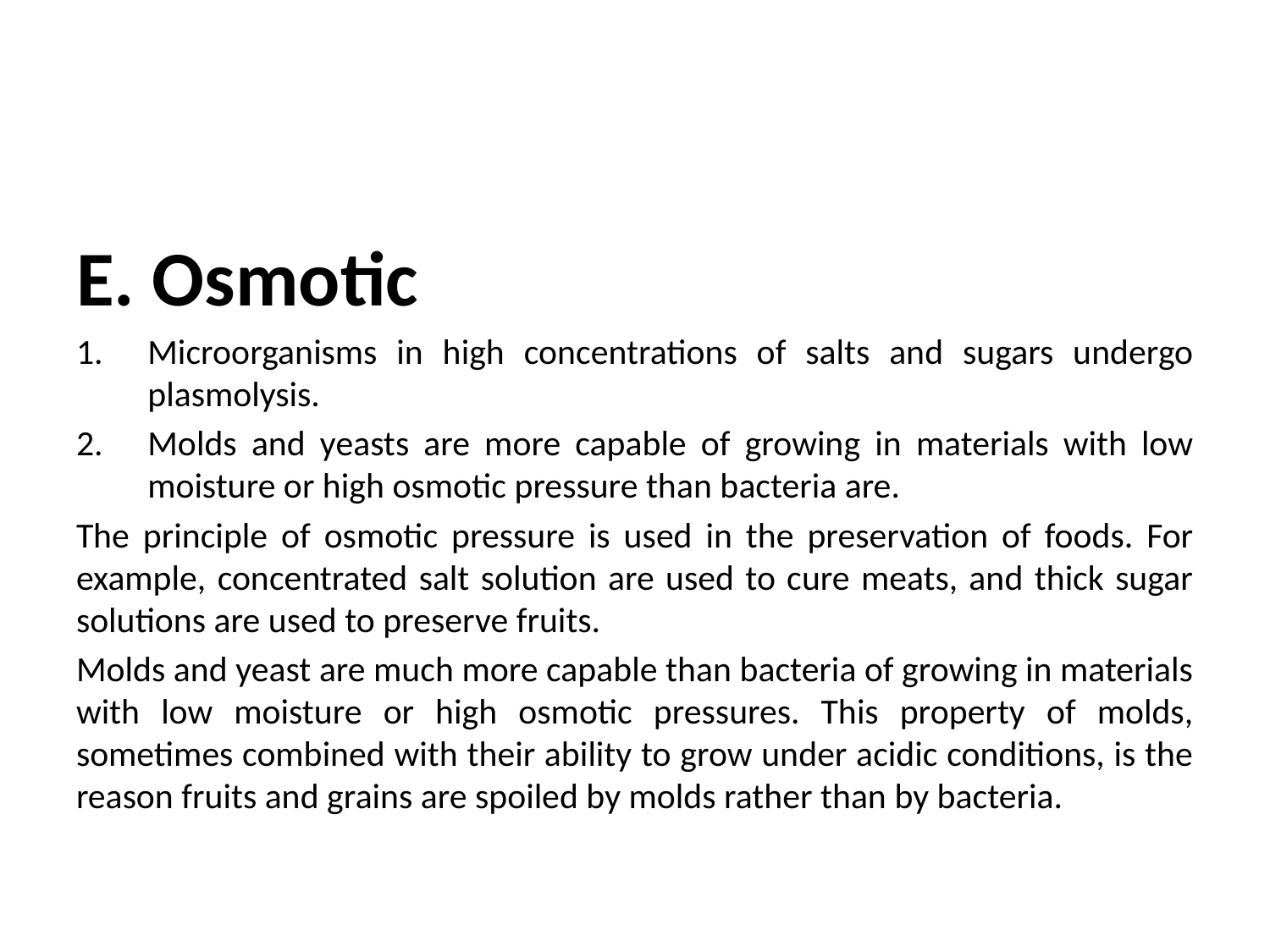

#
E. Osmotic
Microorganisms in high concentrations of salts and sugars undergo plasmolysis.
Molds and yeasts are more capable of growing in materials with low moisture or high osmotic pressure than bacteria are.
The principle of osmotic pressure is used in the preservation of foods. For example, concentrated salt solution are used to cure meats, and thick sugar solutions are used to preserve fruits.
Molds and yeast are much more capable than bacteria of growing in materials with low moisture or high osmotic pressures. This property of molds, sometimes combined with their ability to grow under acidic conditions, is the reason fruits and grains are spoiled by molds rather than by bacteria.